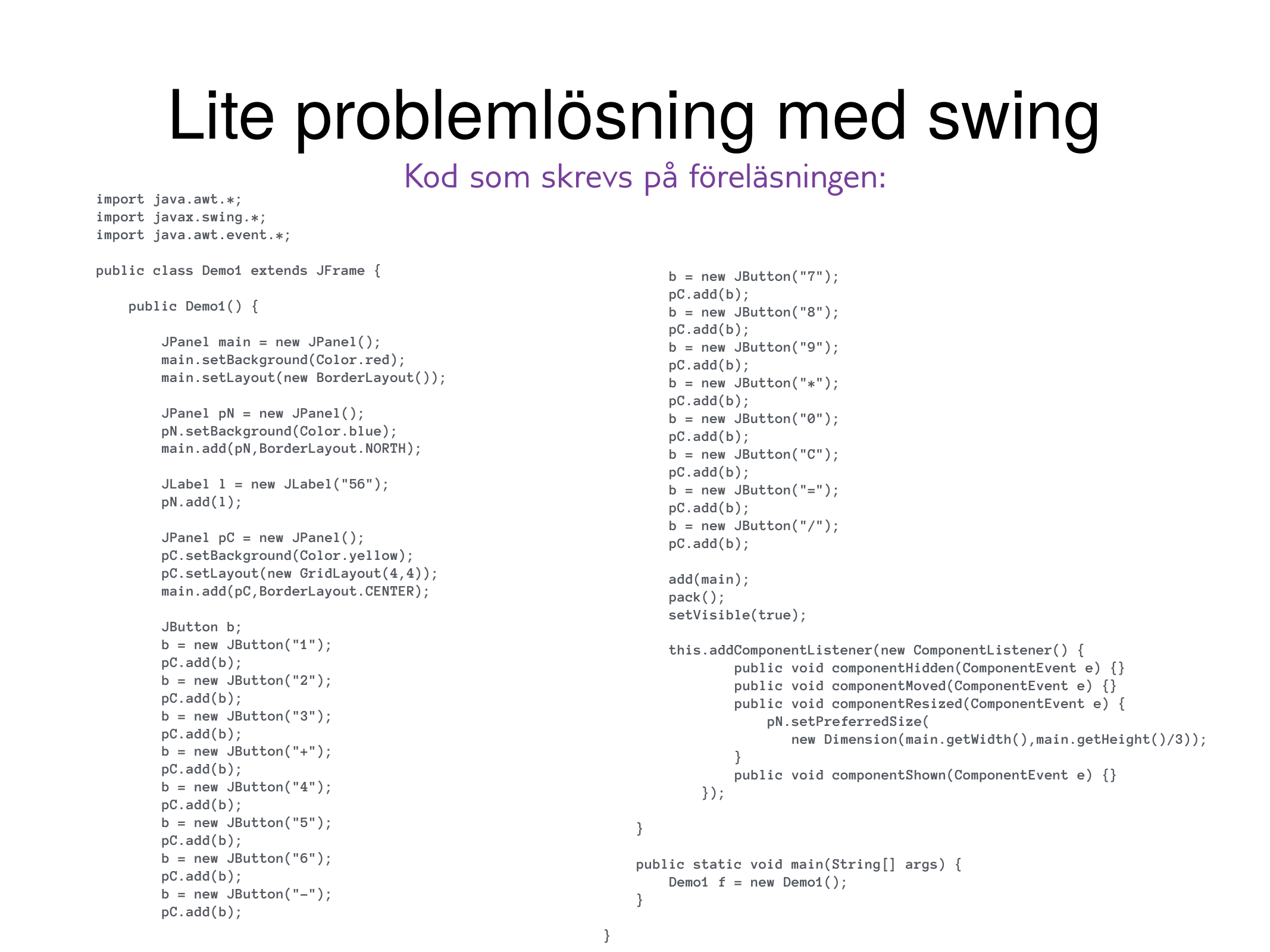

Lite problemlösning med swing
Kod som skrevs på föreläsningen:
import java.awt.*;
import javax.swing.*;
import java.awt.event.*;

public class Demo1 extends JFrame {

    public Demo1() {

        JPanel main = new JPanel();
        main.setBackground(Color.red);
        main.setLayout(new BorderLayout());

        JPanel pN = new JPanel();
        pN.setBackground(Color.blue);
        main.add(pN,BorderLayout.NORTH);

        JLabel l = new JLabel("56");
        pN.add(l);

        JPanel pC = new JPanel();
        pC.setBackground(Color.yellow);
        pC.setLayout(new GridLayout(4,4));
        main.add(pC,BorderLayout.CENTER);

        JButton b;
        b = new JButton("1");
        pC.add(b);
        b = new JButton("2");
        pC.add(b);
        b = new JButton("3");
        pC.add(b);
        b = new JButton("+");
        pC.add(b);
        b = new JButton("4");
        pC.add(b);
        b = new JButton("5");
        pC.add(b);
        b = new JButton("6");
        pC.add(b);
        b = new JButton("-");
        pC.add(b);
        b = new JButton("7");
        pC.add(b);
        b = new JButton("8");
        pC.add(b);
        b = new JButton("9");
        pC.add(b);
        b = new JButton("*");
        pC.add(b);
        b = new JButton("0");
        pC.add(b);
        b = new JButton("C");
        pC.add(b);
        b = new JButton("=");
        pC.add(b);
        b = new JButton("/");
        pC.add(b);

        add(main);
        pack();
        setVisible(true);

        this.addComponentListener(new ComponentListener() {
                public void componentHidden(ComponentEvent e) {}
                public void componentMoved(ComponentEvent e) {}
                public void componentResized(ComponentEvent e) {
                    pN.setPreferredSize(
                       new Dimension(main.getWidth(),main.getHeight()/3));
                }
                public void componentShown(ComponentEvent e) {}
            });

    }

    public static void main(String[] args) {
        Demo1 f = new Demo1();
    }

}